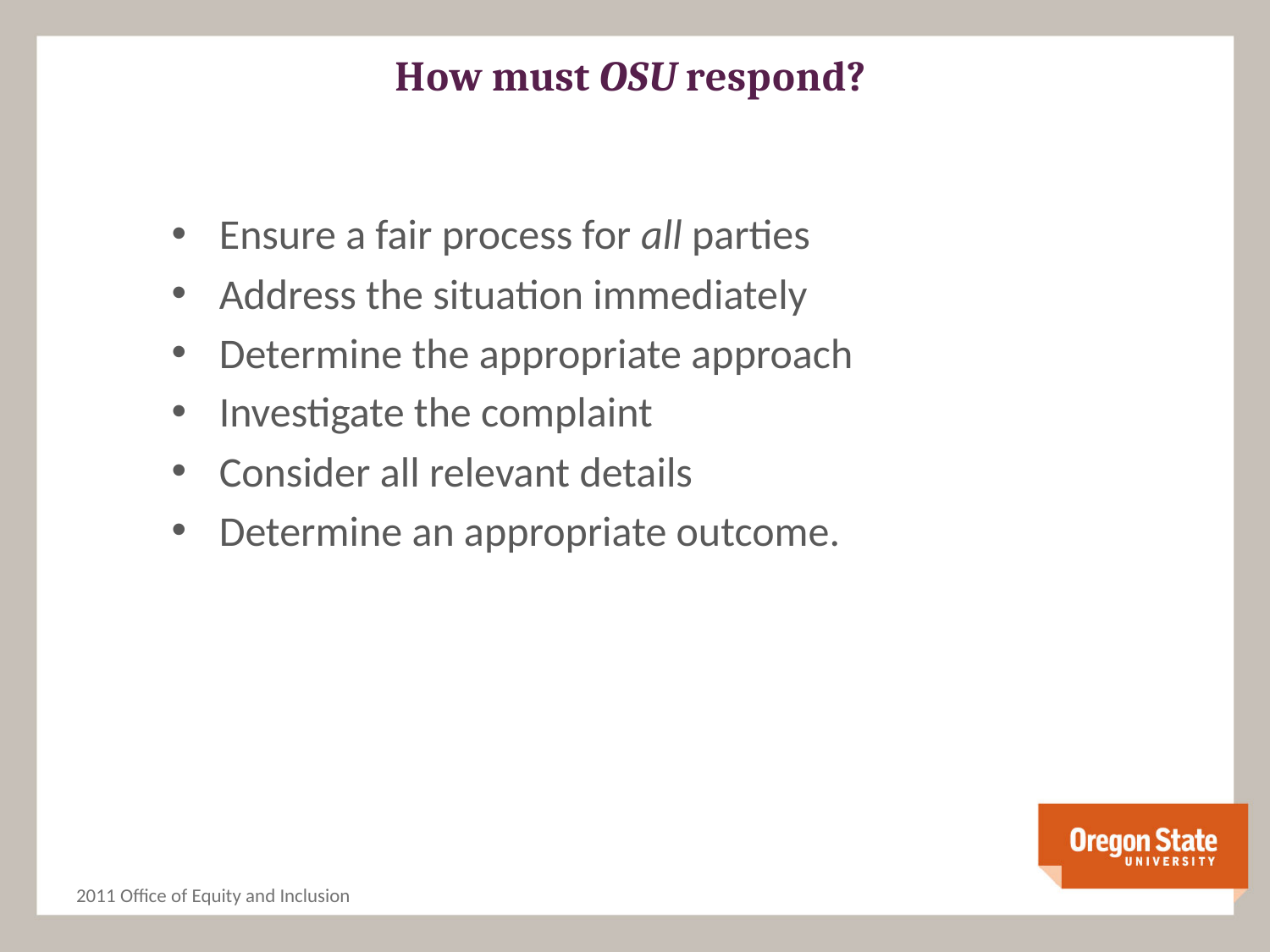

# How must OSU respond?
Ensure a fair process for all parties
Address the situation immediately
Determine the appropriate approach
Investigate the complaint
Consider all relevant details
Determine an appropriate outcome.

2011 Office of Equity and Inclusion